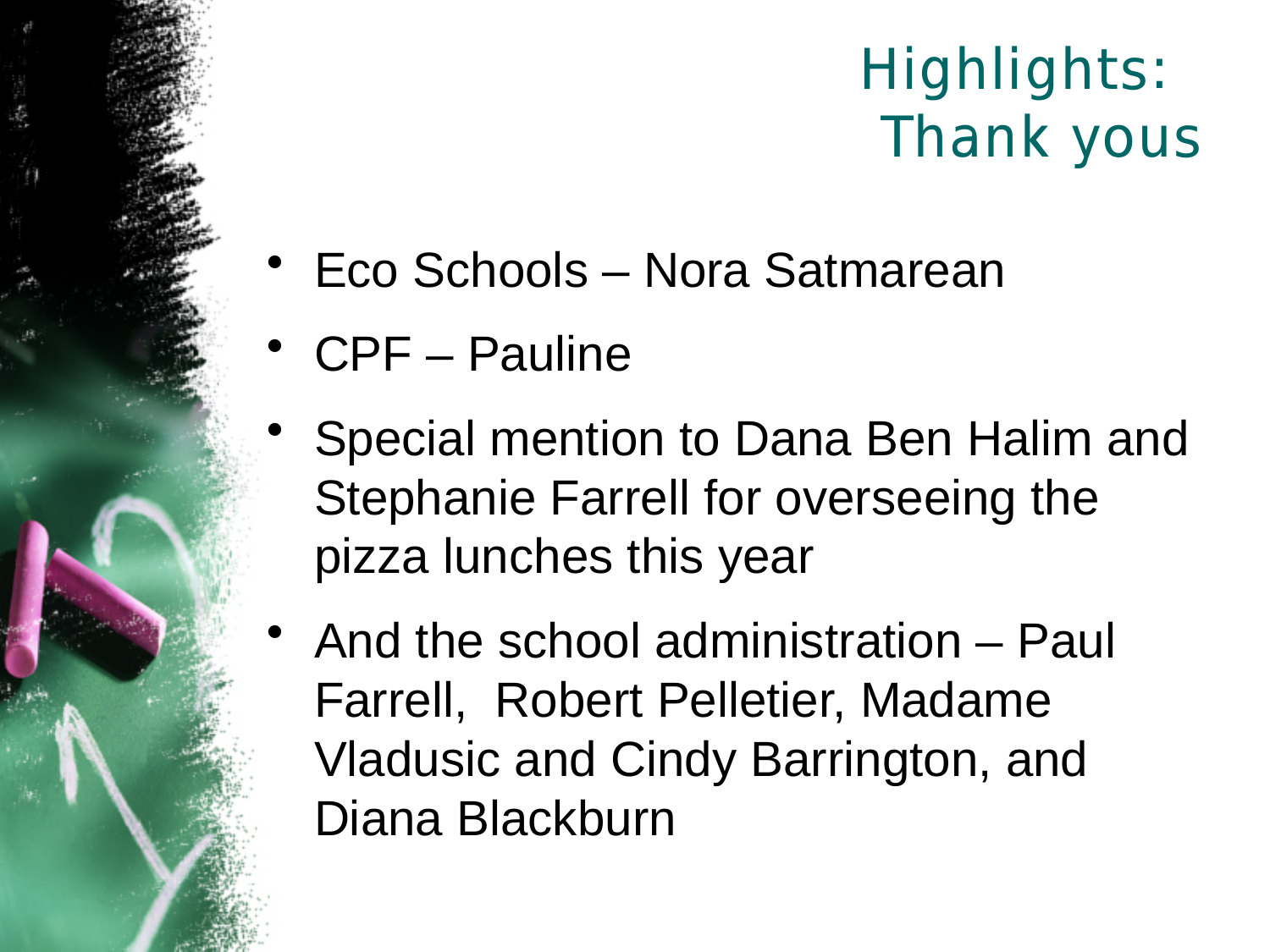

Highlights:
Thank yous

Eco Schools – Nora Satmarean
CPF – Pauline
Special mention to Dana Ben Halim and Stephanie Farrell for overseeing the pizza lunches this year
And the school administration – Paul Farrell,  Robert Pelletier, Madame Vladusic and Cindy Barrington, and Diana Blackburn